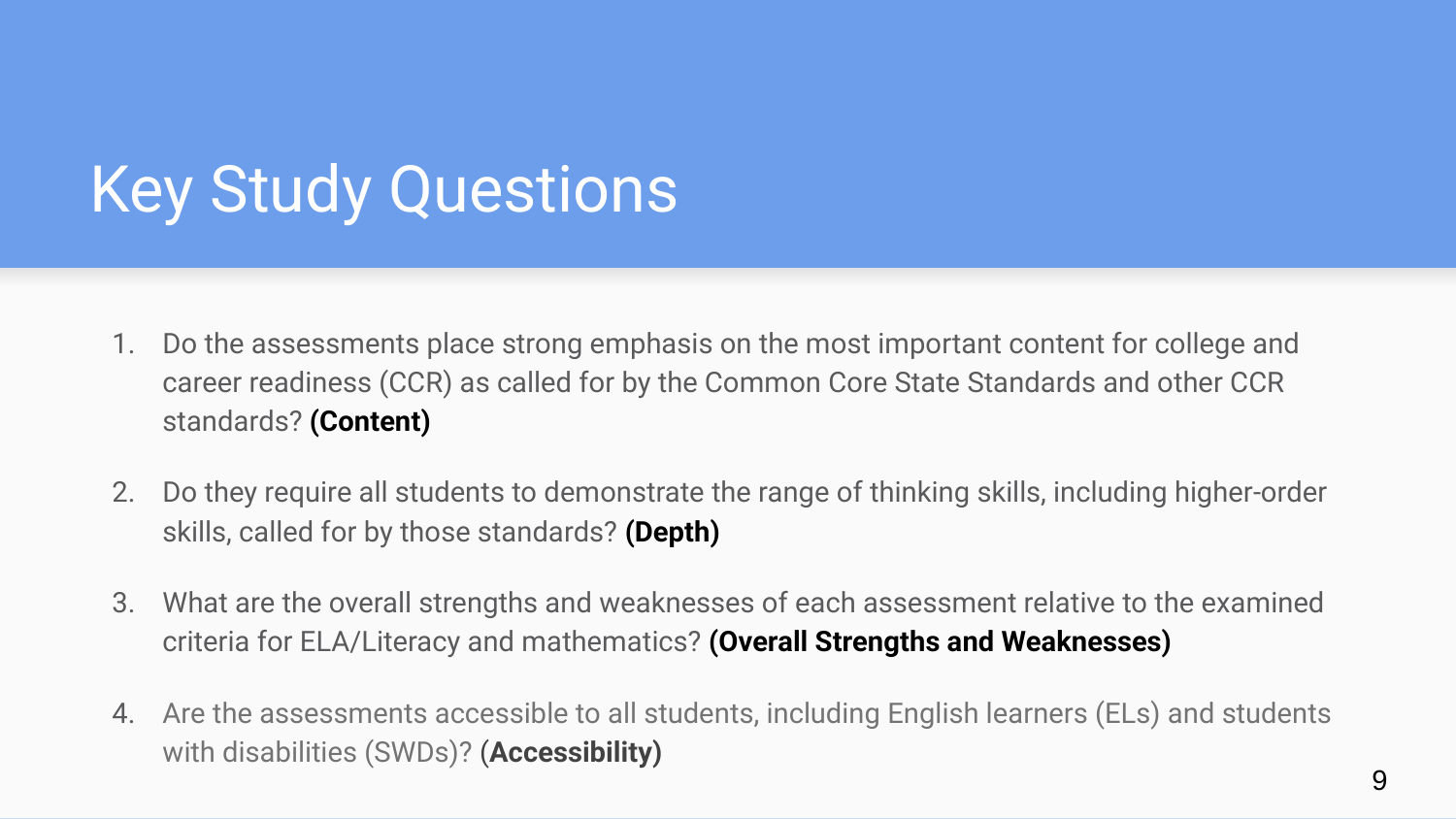

# Key Study Questions
Do the assessments place strong emphasis on the most important content for college and career readiness (CCR) as called for by the Common Core State Standards and other CCR standards? (Content)
Do they require all students to demonstrate the range of thinking skills, including higher-order skills, called for by those standards? (Depth)
What are the overall strengths and weaknesses of each assessment relative to the examined criteria for ELA/Literacy and mathematics? (Overall Strengths and Weaknesses)
Are the assessments accessible to all students, including English learners (ELs) and students with disabilities (SWDs)? (Accessibility)

9